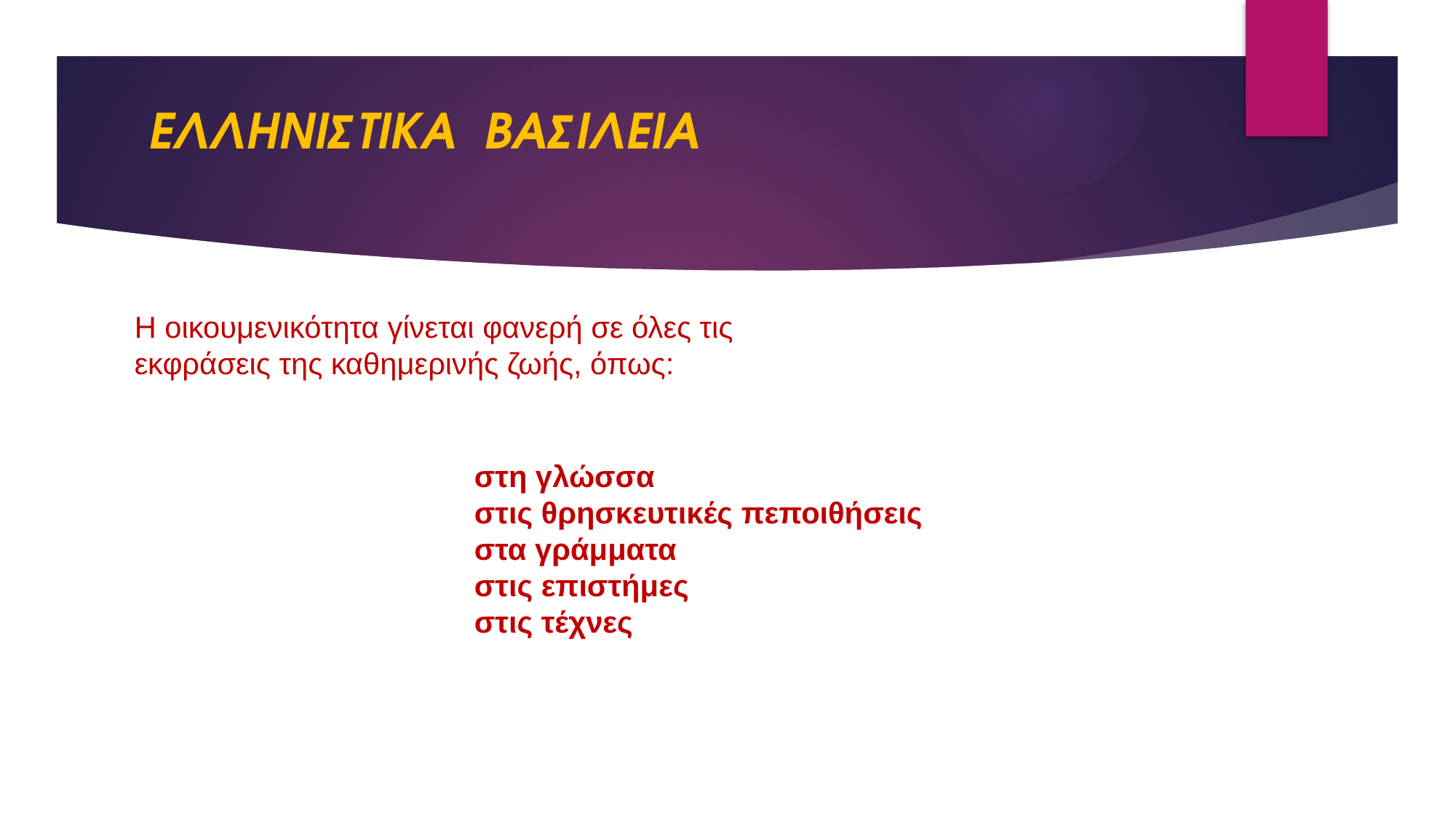

# ΕΛΛΗΝΙΣΤΙΚΑ  ΒΑΣΙΛΕΙΑ
Η οικουμενικότητα γίνεται φανερή σε όλες τις εκφράσεις της καθημερινής ζωής, όπως:
στη γλώσσα
στις θρησκευτικές πεποιθήσεις
στα γράμματα
στις επιστήμες
στις τέχνες